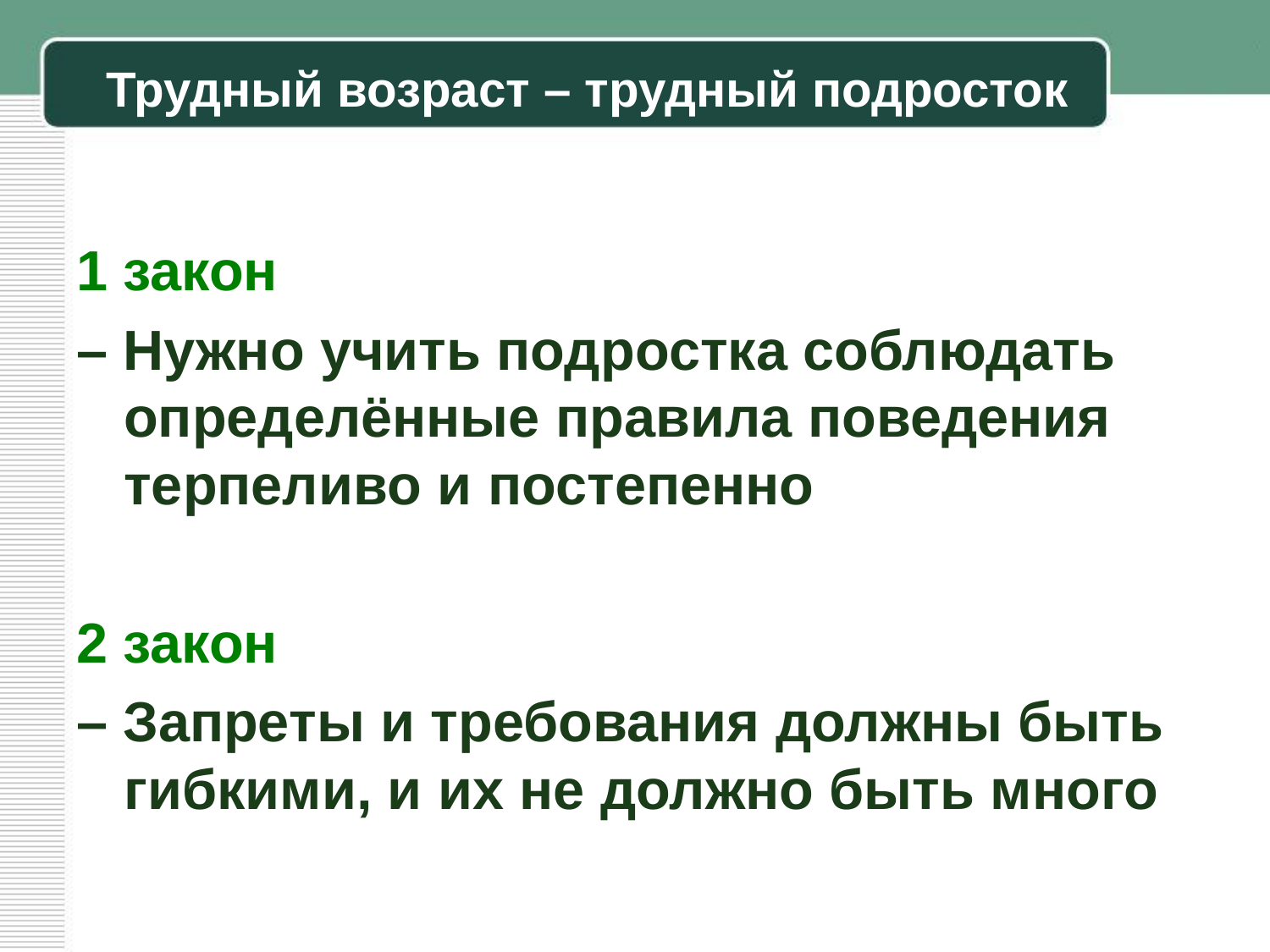

# Трудный возраст – трудный подросток
1 закон
– Нужно учить подростка соблюдать определённые правила поведения терпеливо и постепенно

2 закон
– Запреты и требования должны быть гибкими, и их не должно быть много